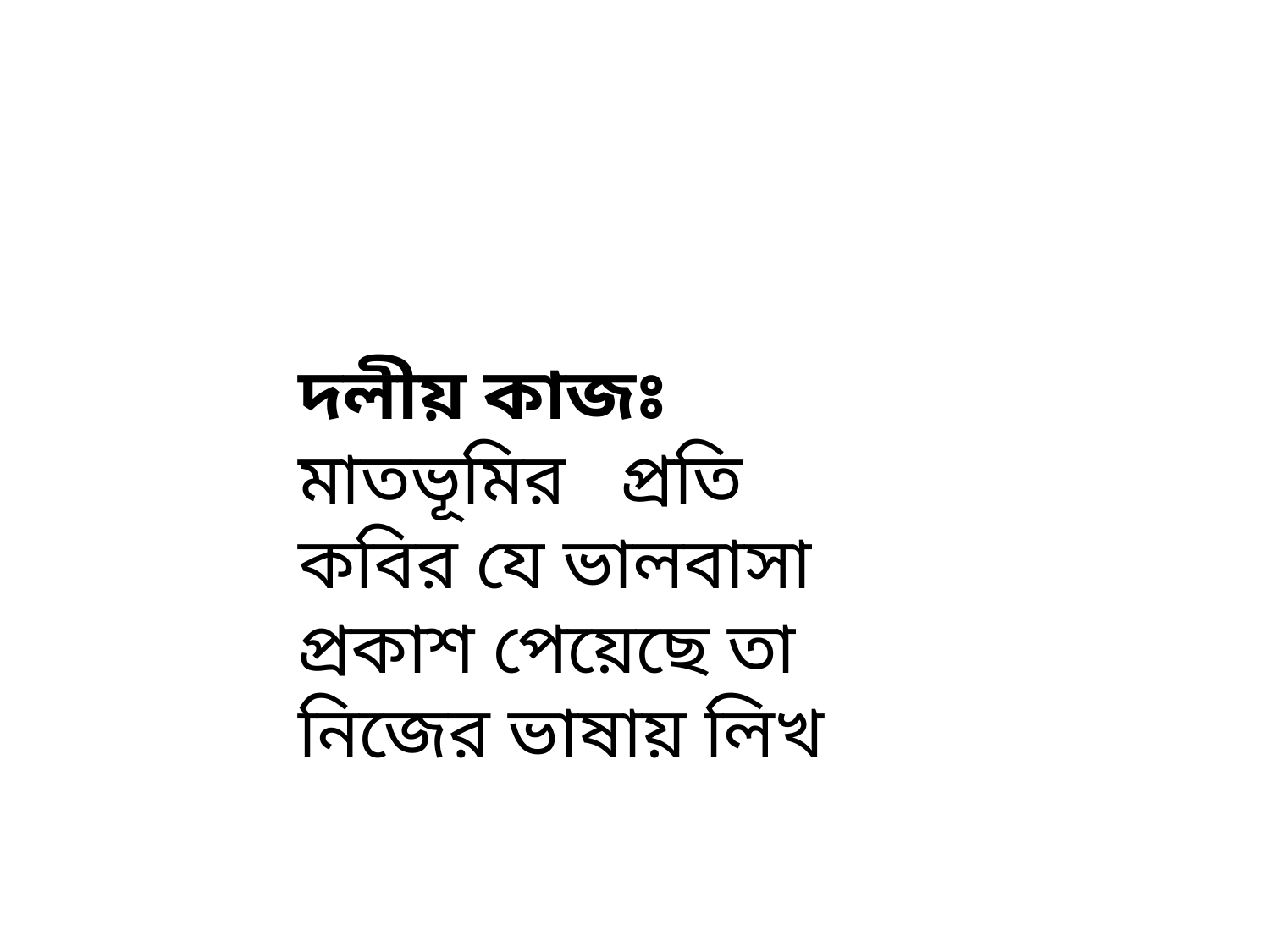

দলীয় কাজঃ    মাতভূমির   প্রতি কবির যে ভালবাসা প্রকাশ পেয়েছে তা নিজের ভাষায় লিখ